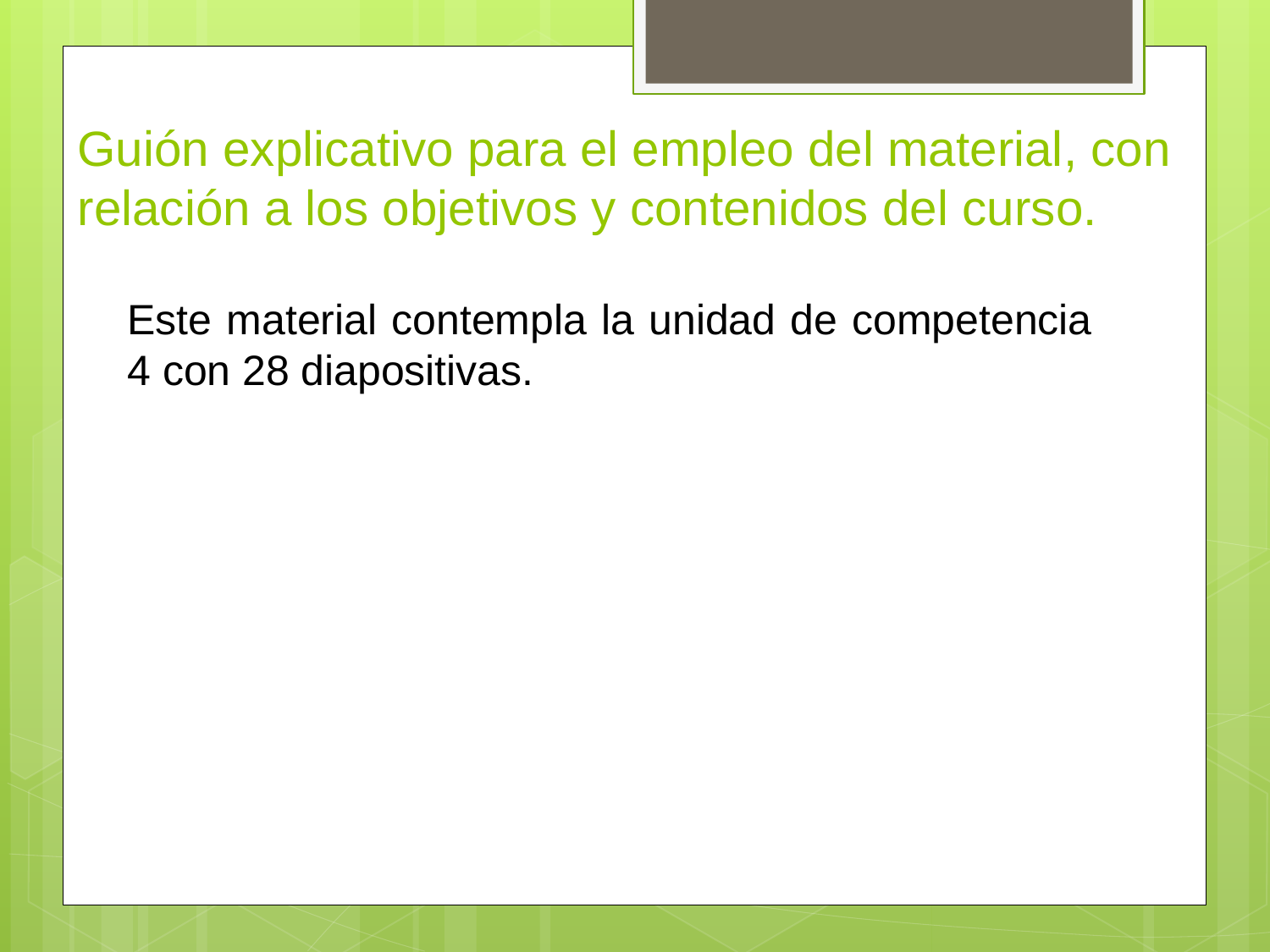

# Guión explicativo para el empleo del material, con relación a los objetivos y contenidos del curso.
Este material contempla la unidad de competencia 4 con 28 diapositivas.